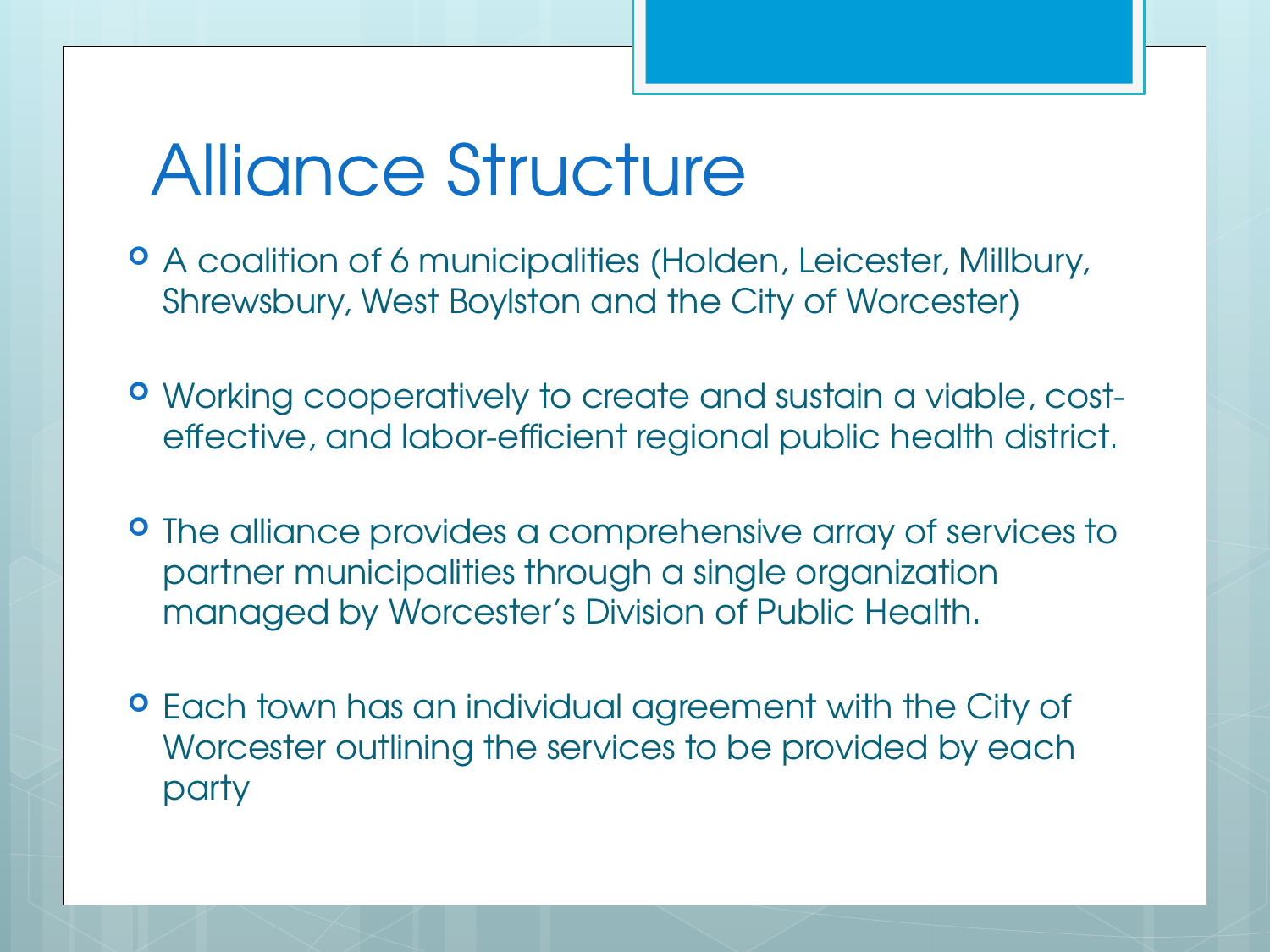

# Alliance Structure
A coalition of 6 municipalities (Holden, Leicester, Millbury, Shrewsbury, West Boylston and the City of Worcester)

Working cooperatively to create and sustain a viable, cost-effective, and labor-efficient regional public health district.

The alliance provides a comprehensive array of services to partner municipalities through a single organization managed by Worcester’s Division of Public Health.

Each town has an individual agreement with the City of Worcester outlining the services to be provided by each party